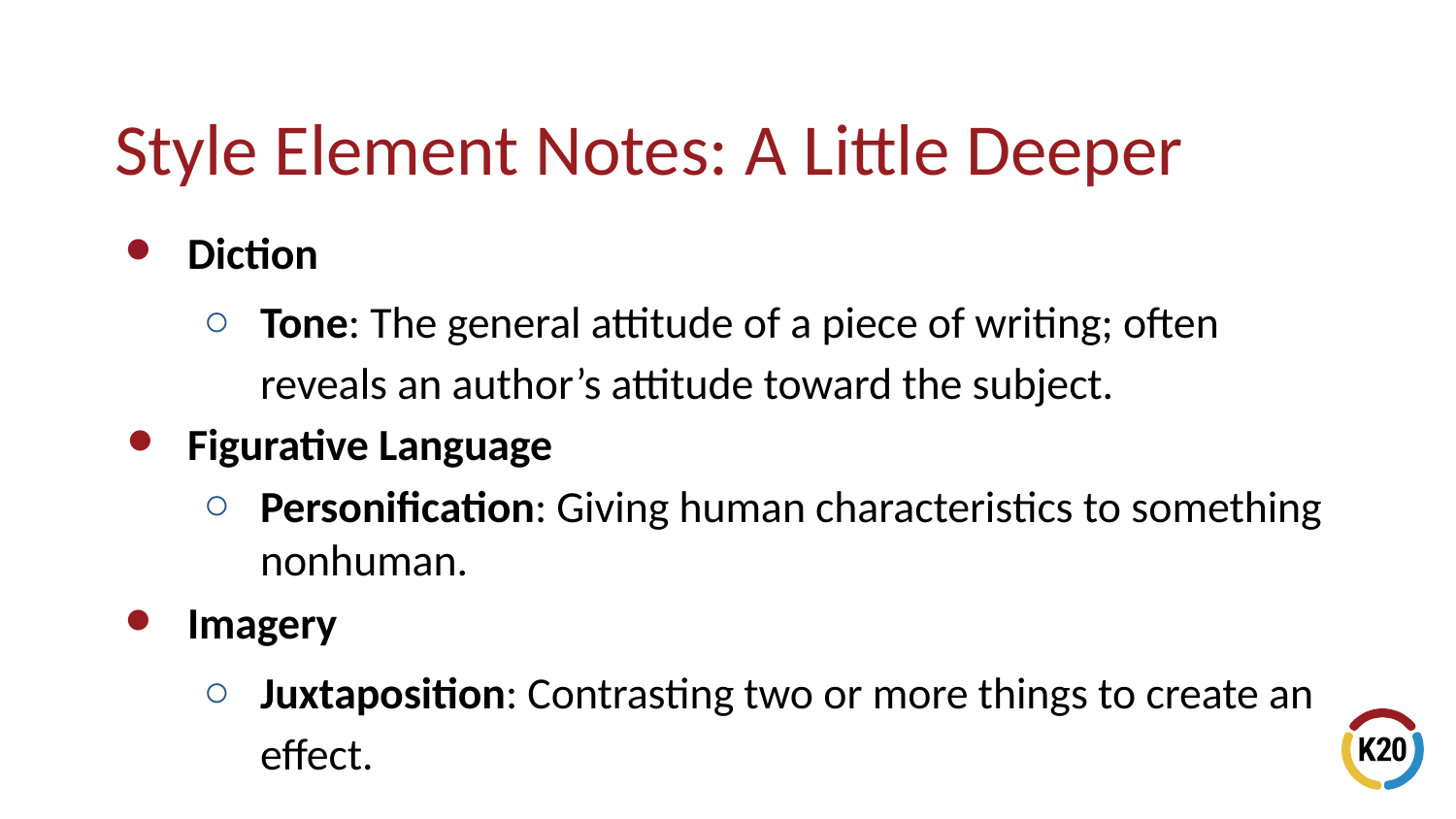

# Style Element Notes: A Little Deeper
Diction
Tone: The general attitude of a piece of writing; often reveals an author’s attitude toward the subject.
Figurative Language
Personification: Giving human characteristics to something nonhuman.
Imagery
Juxtaposition: Contrasting two or more things to create an effect.